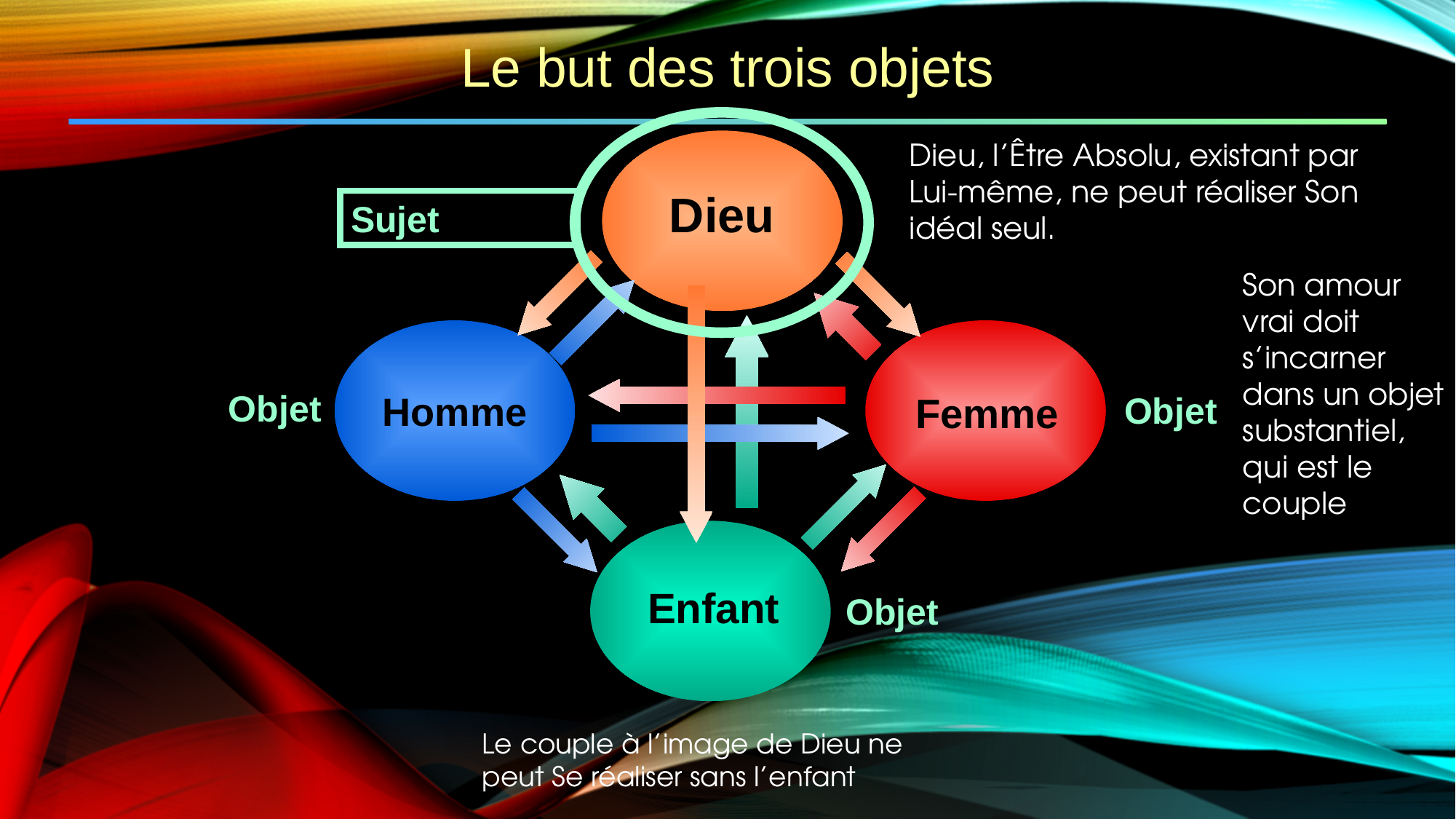

Le but des trois objets

Dieu
Dieu, l’Être Absolu, existant par Lui-même, ne peut réaliser Son idéal seul.
Sujet

Son amour vrai doit s’incarner dans un objet substantiel, qui est le couple

Homme

Femme
Objet
Objet

Enfant
Objet
Le couple à l’image de Dieu ne peut Se réaliser sans l’enfant